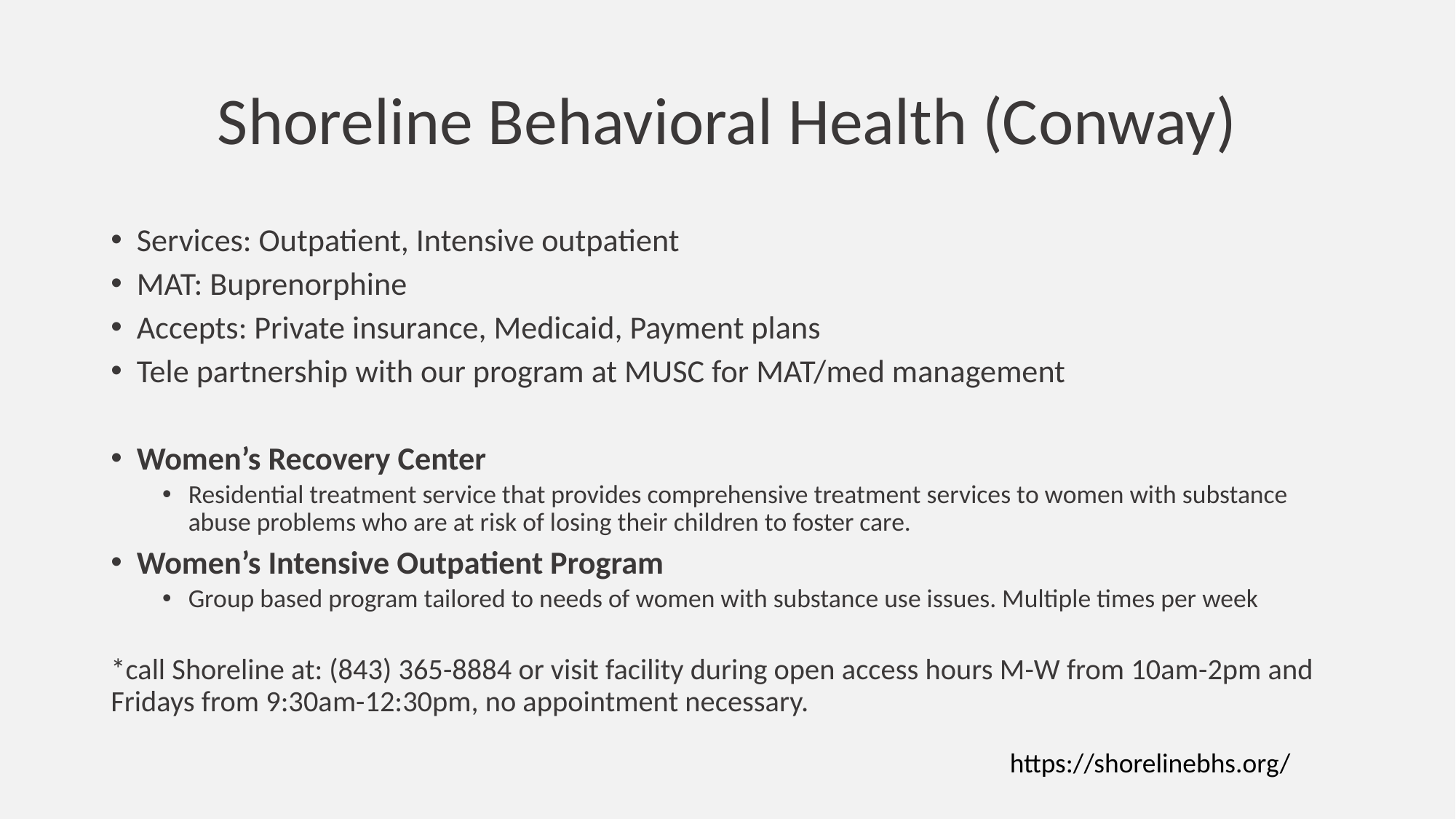

# Shoreline Behavioral Health (Conway)
Services: Outpatient, Intensive outpatient
MAT: Buprenorphine
Accepts: Private insurance, Medicaid, Payment plans
Tele partnership with our program at MUSC for MAT/med management

Women’s Recovery Center
Residential treatment service that provides comprehensive treatment services to women with substance abuse problems who are at risk of losing their children to foster care.
Women’s Intensive Outpatient Program
Group based program tailored to needs of women with substance use issues. Multiple times per week

*call Shoreline at: (843) 365-8884 or visit facility during open access hours M-W from 10am-2pm and Fridays from 9:30am-12:30pm, no appointment necessary.
https://shorelinebhs.org/